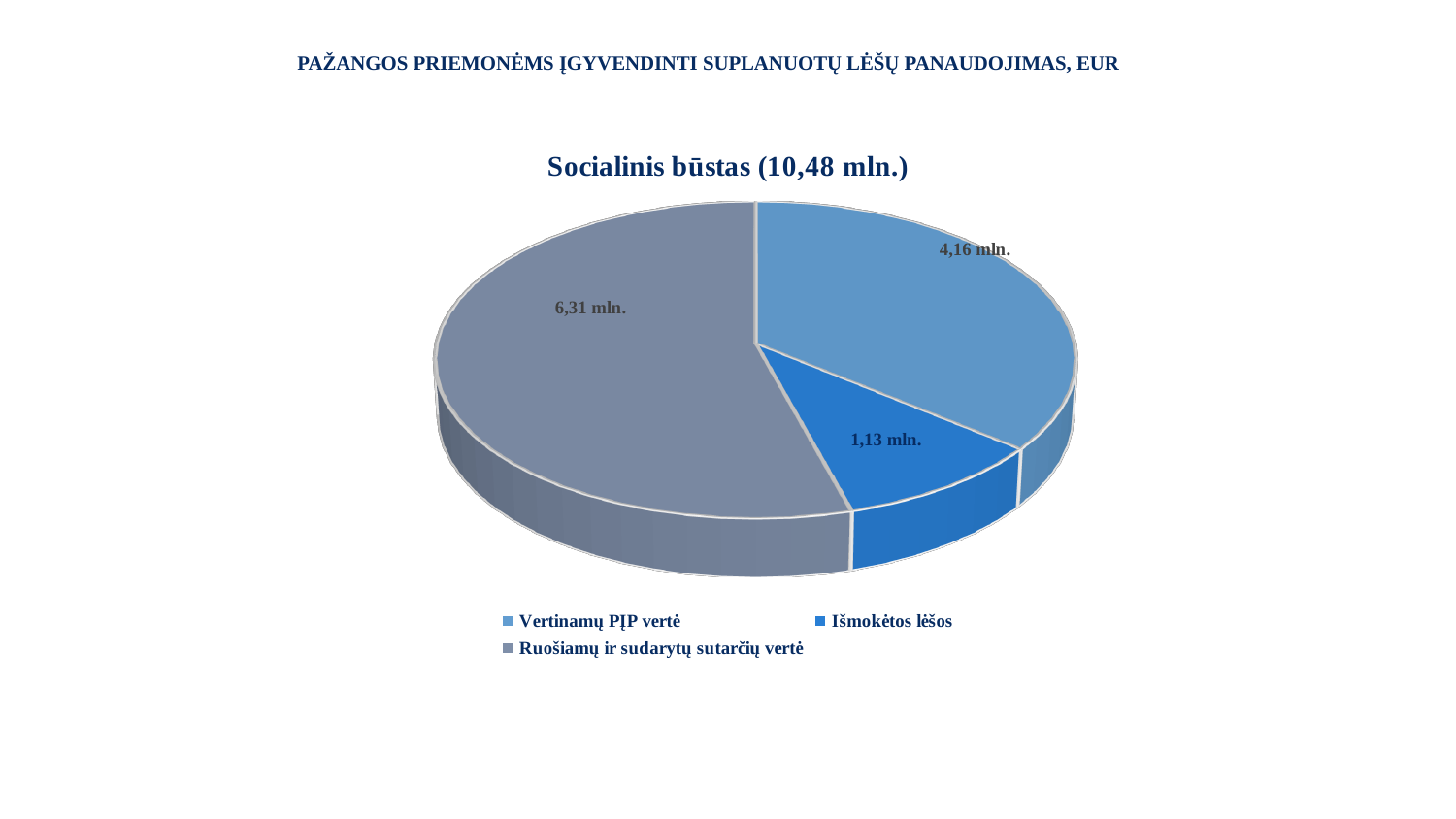

PAŽANGOS PRIEMONĖMS ĮGYVENDINTI SUPLANUOTŲ LĖŠŲ PANAUDOJIMAS, EUR

[unsupported chart]